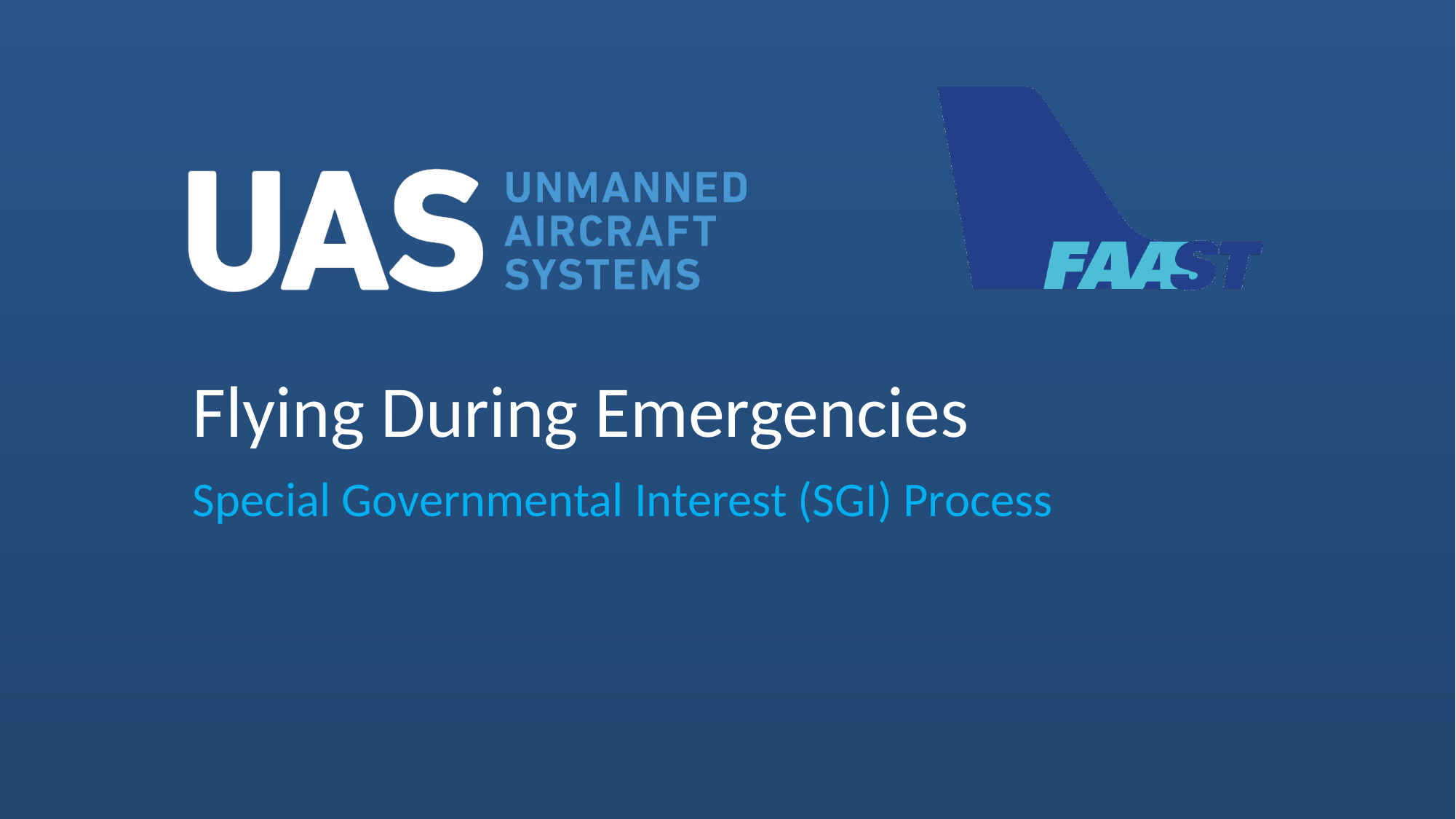

# Flying During Emergencies
Special Governmental Interest (SGI) Process